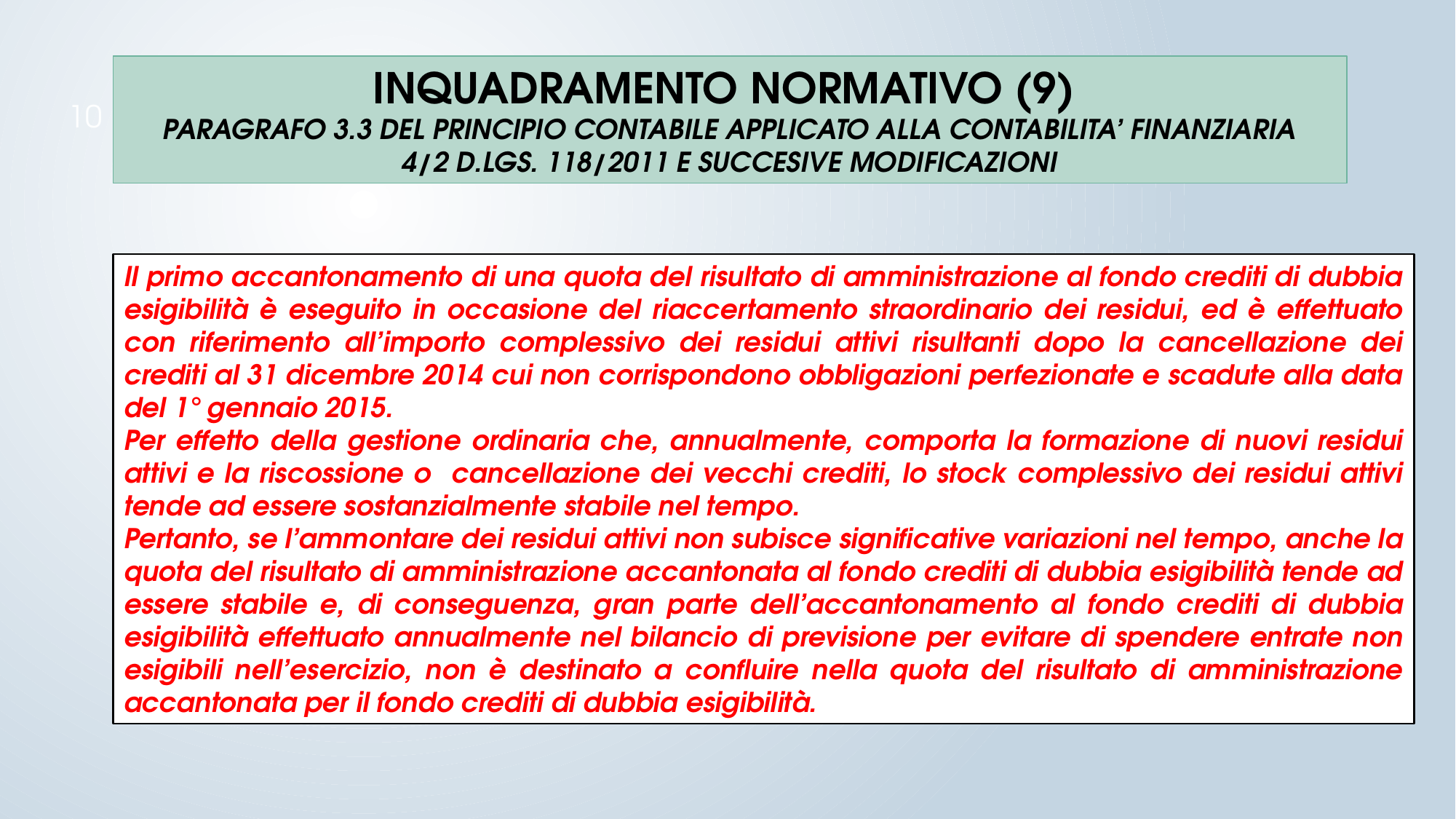

INQUADRAMENTO NORMATIVO (9)
PARAGRAFO 3.3 DEL PRINCIPIO CONTABILE APPLICATO ALLA CONTABILITA’ FINANZIARIA
4/2 D.LGS. 118/2011 E SUCCESIVE MODIFICAZIONI
INQUADRAMENTO NORMATIVO (6)
10
Il primo accantonamento di una quota del risultato di amministrazione al fondo crediti di dubbia esigibilità è eseguito in occasione del riaccertamento straordinario dei residui, ed è effettuato con riferimento all’importo complessivo dei residui attivi risultanti dopo la cancellazione dei crediti al 31 dicembre 2014 cui non corrispondono obbligazioni perfezionate e scadute alla data del 1° gennaio 2015.
Per effetto della gestione ordinaria che, annualmente, comporta la formazione di nuovi residui attivi e la riscossione o  cancellazione dei vecchi crediti, lo stock complessivo dei residui attivi tende ad essere sostanzialmente stabile nel tempo.
Pertanto, se l’ammontare dei residui attivi non subisce significative variazioni nel tempo, anche la quota del risultato di amministrazione accantonata al fondo crediti di dubbia esigibilità tende ad essere stabile e, di conseguenza, gran parte dell’accantonamento al fondo crediti di dubbia esigibilità effettuato annualmente nel bilancio di previsione per evitare di spendere entrate non esigibili nell’esercizio, non è destinato a confluire nella quota del risultato di amministrazione accantonata per il fondo crediti di dubbia esigibilità.